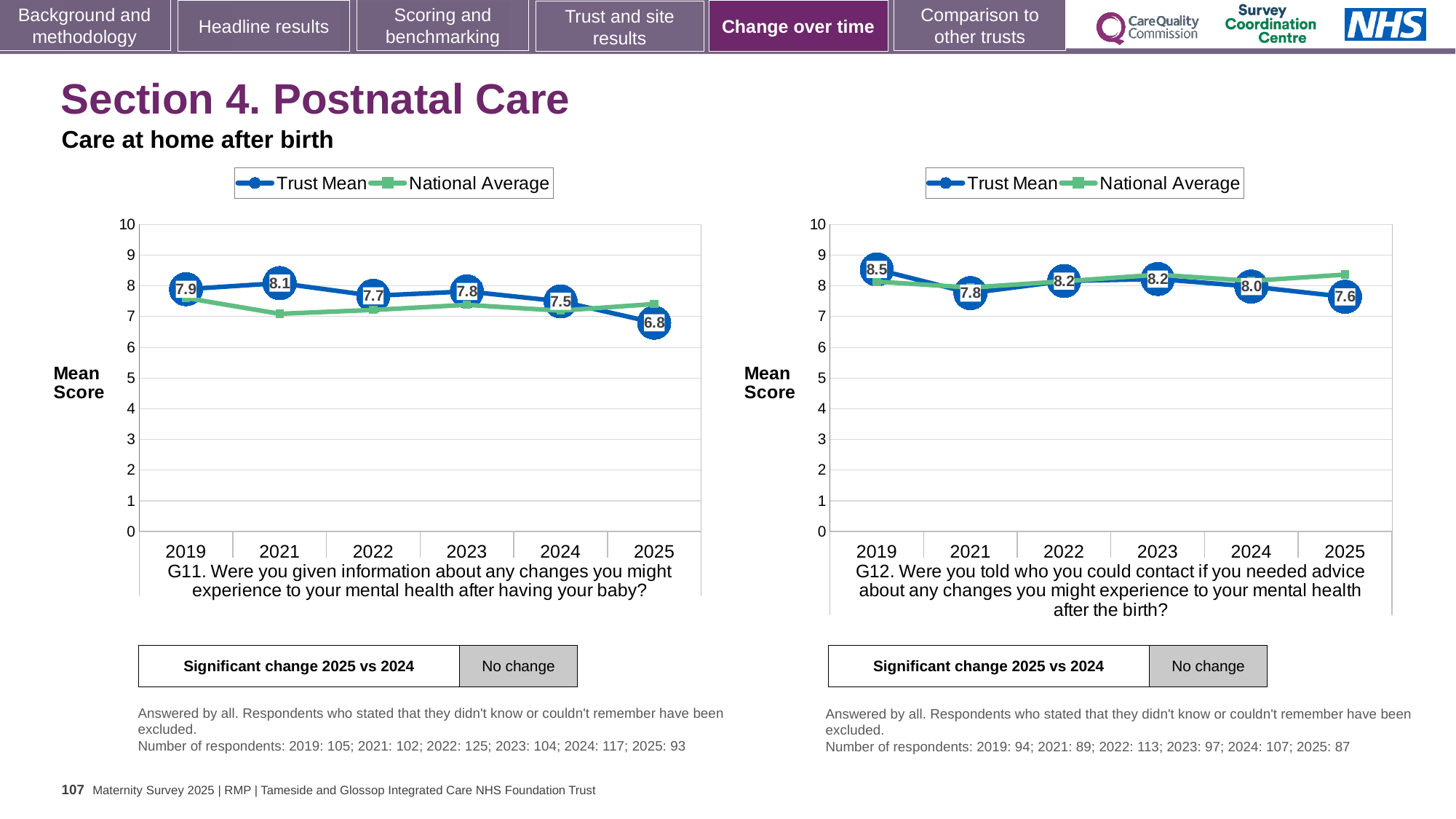

# Section 4. Postnatal Care
Care at home after birth

### Chart

| Category | Trust Mean | National Average |
|---|---|---|
| 2019 | 7.891992475817352 | 7.605865293650711 |
| 2021 | 8.089365158336909 | 7.090638133698132 |
| 2022 | 7.675647208505736 | 7.215631157600871 |
| 2023 | 7.818746406021365 | 7.381715604010473 |
| 2024 | 7.495270290072572 | 7.191714113962193 |
| 2025 | 6.801246996920874 | 7.409102394280751 |

### Chart

| Category | Trust Mean | National Average |
|---|---|---|
| 2019 | 8.535392827683939 | 8.136718089580668 |
| 2021 | 7.763604550795806 | 7.945188706025326 |
| 2022 | 8.157656694423025 | 8.147597211255825 |
| 2023 | 8.22385538273563 | 8.361600704335773 |
| 2024 | 7.977387400266483 | 8.161768408373216 |
| 2025 | 7.642978958146561 | 8.366511328944203 |
| Significant change 2025 vs 2024 | No change |
| --- | --- |
| Significant change 2025 vs 2024 | No change |
| --- | --- |
Answered by all. Respondents who stated that they didn't know or couldn't remember have been excluded.
Number of respondents: 2019: 105; 2021: 102; 2022: 125; 2023: 104; 2024: 117; 2025: 93
Answered by all. Respondents who stated that they didn't know or couldn't remember have been excluded.
Number of respondents: 2019: 94; 2021: 89; 2022: 113; 2023: 97; 2024: 107; 2025: 87
107